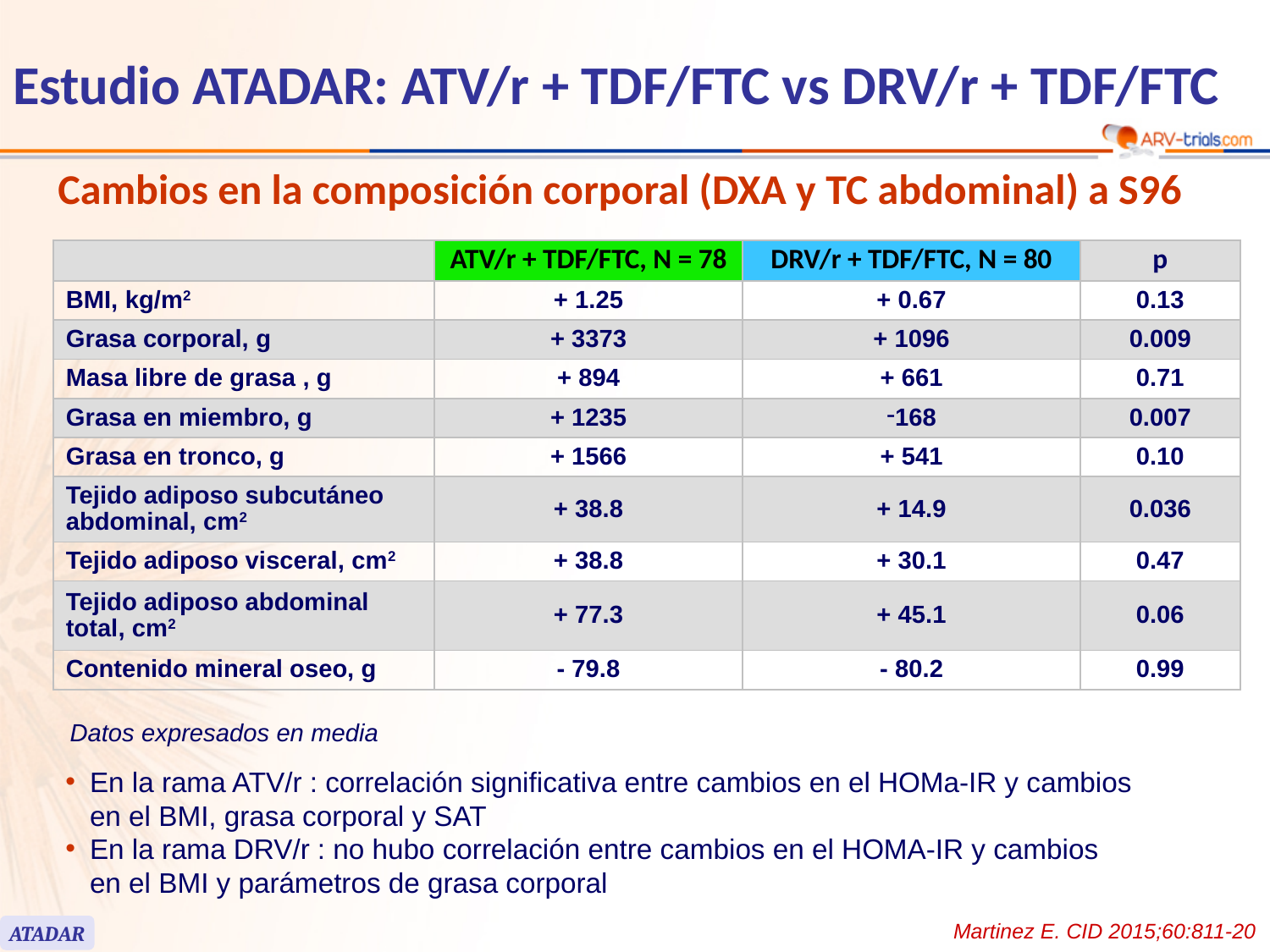

Estudio ATADAR: ATV/r + TDF/FTC vs DRV/r + TDF/FTC
Cambios en la composición corporal (DXA y TC abdominal) a S96
|  | ATV/r + TDF/FTC, N = 78 | DRV/r + TDF/FTC, N = 80 | p |
| --- | --- | --- | --- |
| BMI, kg/m2 | + 1.25 | + 0.67 | 0.13 |
| Grasa corporal, g | + 3373 | + 1096 | 0.009 |
| Masa libre de grasa , g | + 894 | + 661 | 0.71 |
| Grasa en miembro, g | + 1235 | 168 | 0.007 |
| Grasa en tronco, g | + 1566 | + 541 | 0.10 |
| Tejido adiposo subcutáneo abdominal, cm2 | + 38.8 | + 14.9 | 0.036 |
| Tejido adiposo visceral, cm2 | + 38.8 | + 30.1 | 0.47 |
| Tejido adiposo abdominal total, cm2 | + 77.3 | + 45.1 | 0.06 |
| Contenido mineral oseo, g | - 79.8 | - 80.2 | 0.99 |
Datos expresados en media
En la rama ATV/r : correlación significativa entre cambios en el HOMa-IR y cambios
en el BMI, grasa corporal y SAT
En la rama DRV/r : no hubo correlación entre cambios en el HOMA-IR y cambios
en el BMI y parámetros de grasa corporal
Martinez E. CID 2015;60:811-20
ATADAR